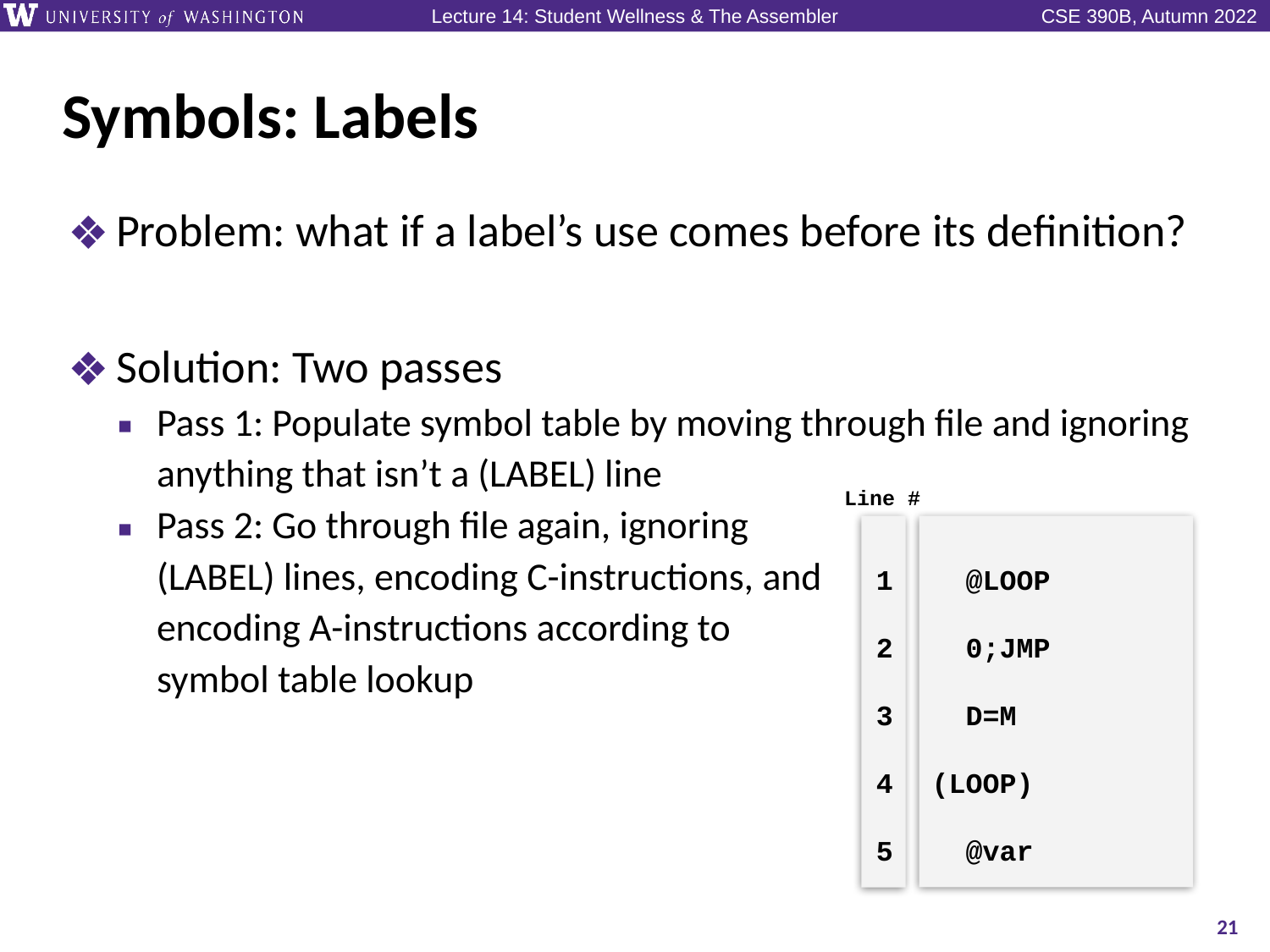

# Symbols: Labels
Problem: what if a label’s use comes before its definition?

Solution: Two passes
Pass 1: Populate symbol table by moving through file and ignoring anything that isn’t a (LABEL) line
Pass 2: Go through file again, ignoring
(LABEL) lines, encoding C-instructions, and
encoding A-instructions according to
symbol table lookup

Line #
1
2
3
4
5

  @LOOP
  0;JMP
  D=M
(LOOP)
  @var

21